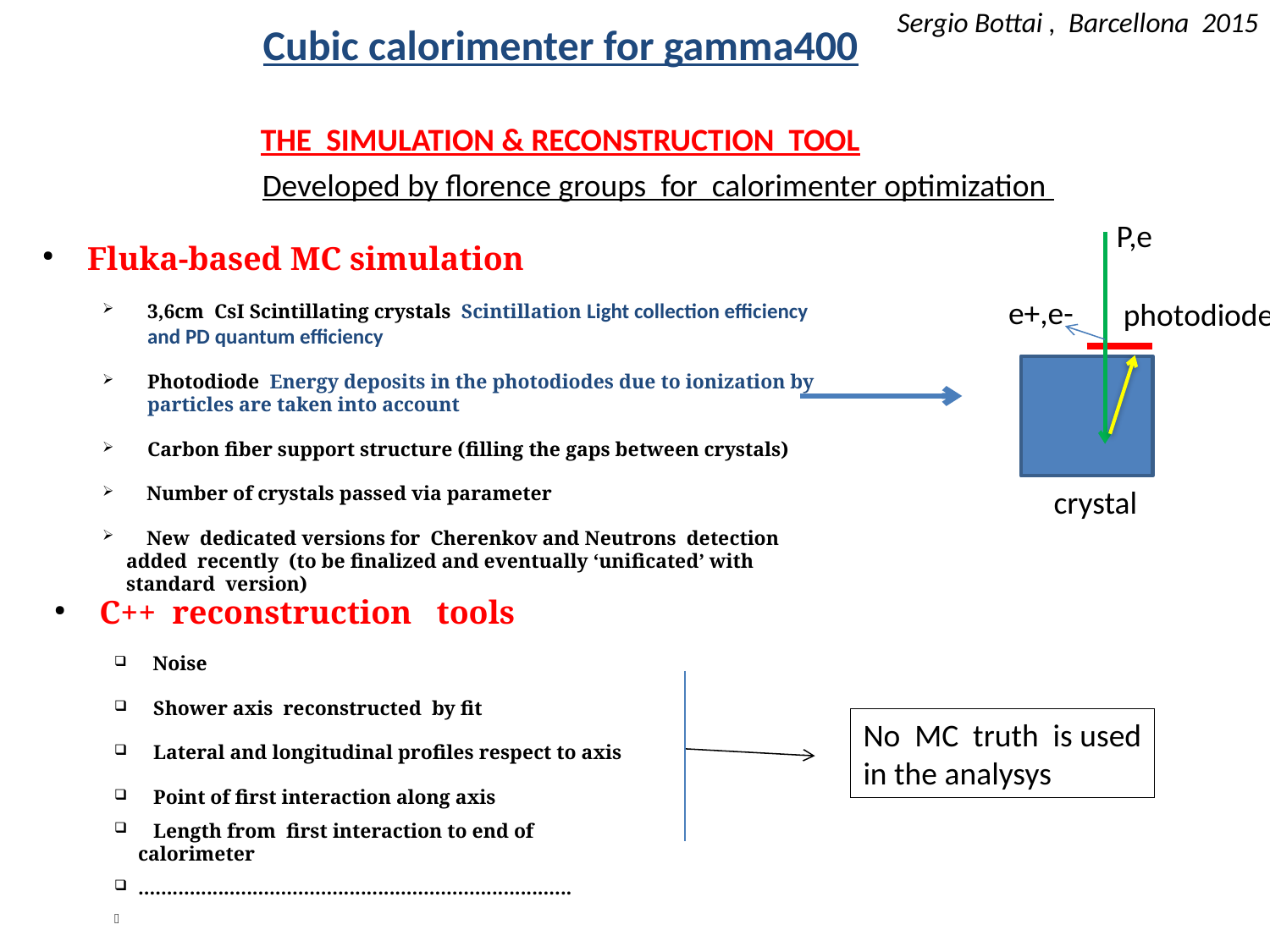

Sergio Bottai ,  Barcellona  2015
Cubic calorimenter for gamma400

THE  SIMULATION & RECONSTRUCTION  TOOL
Developed by florence groups  for  calorimenter optimization
P,e
Fluka-based MC simulation
3,6cm  CsI Scintillating crystals  Scintillation Light collection efficiency and PD quantum efficiency
Photodiode  Energy deposits in the photodiodes due to ionization by particles are taken into account
Carbon fiber support structure (filling the gaps between crystals)
    Number of crystals passed via parameter
    New  dedicated versions for  Cherenkov and Neutrons  detection added  recently  (to be finalized and eventually ‘unificated’ with  standard  version)

e+,e-
photodiode

crystal
C++  reconstruction   tools
   Noise
   Shower axis  reconstructed  by fit
   Lateral and longitudinal profiles respect to axis
   Point of first interaction along axis
   Length from  first interaction to end of calorimeter
............................................................................

No  MC  truth  is used
in the analysys